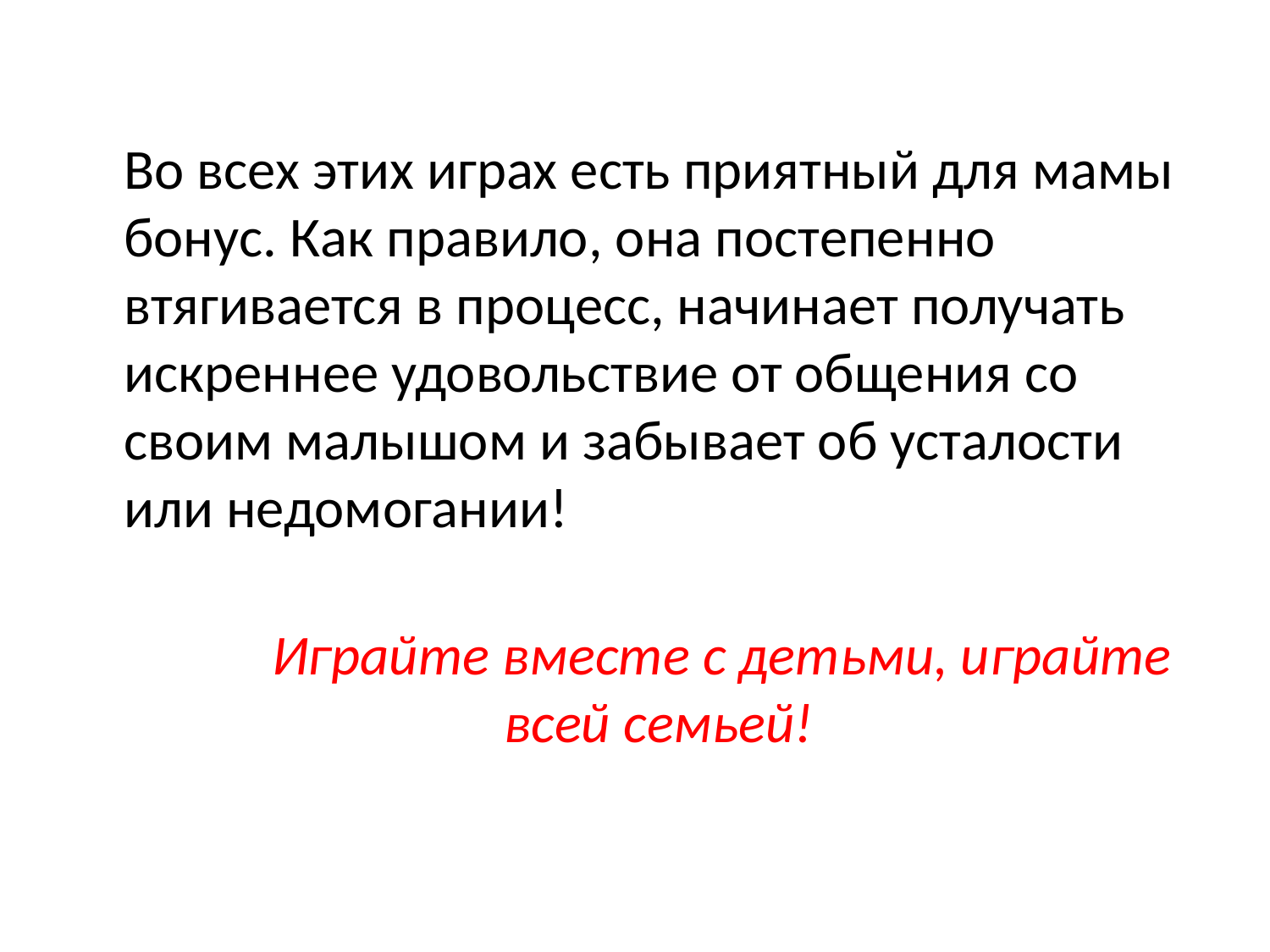

Во всех этих играх есть приятный для мамы бонус. Как правило, она постепенно втягивается в процесс, начинает получать искреннее удовольствие от общения со своим малышом и забывает об усталости или недомогании!
 		Играйте вместе с детьми, играйте всей семьей!